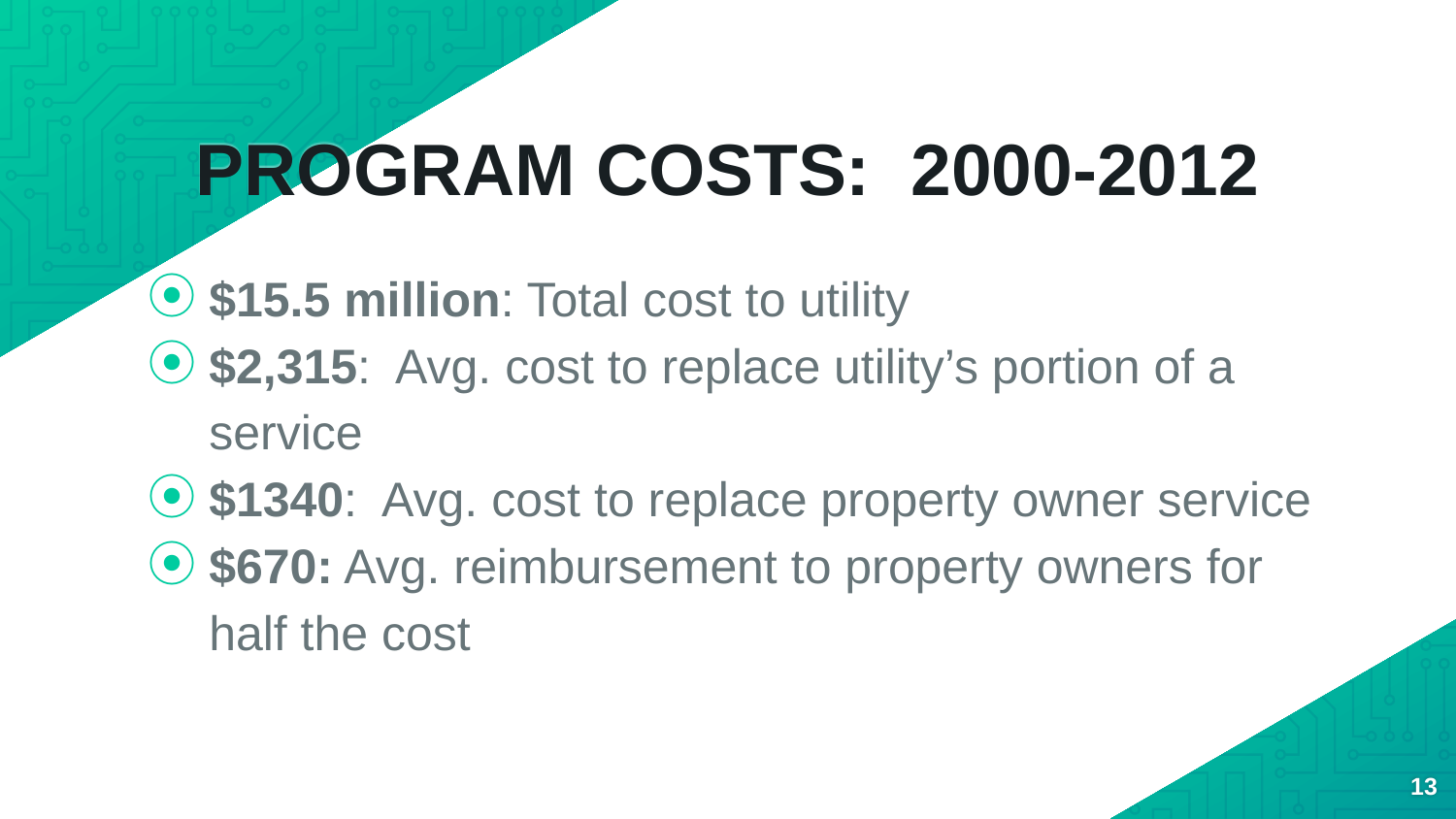

# PROGRAM COSTS:  2000-2012
$15.5 million: Total cost to utility
$2,315:  Avg. cost to replace utility’s portion of a service
$1340:  Avg. cost to replace property owner service
$670: Avg. reimbursement to property owners for half the cost
13